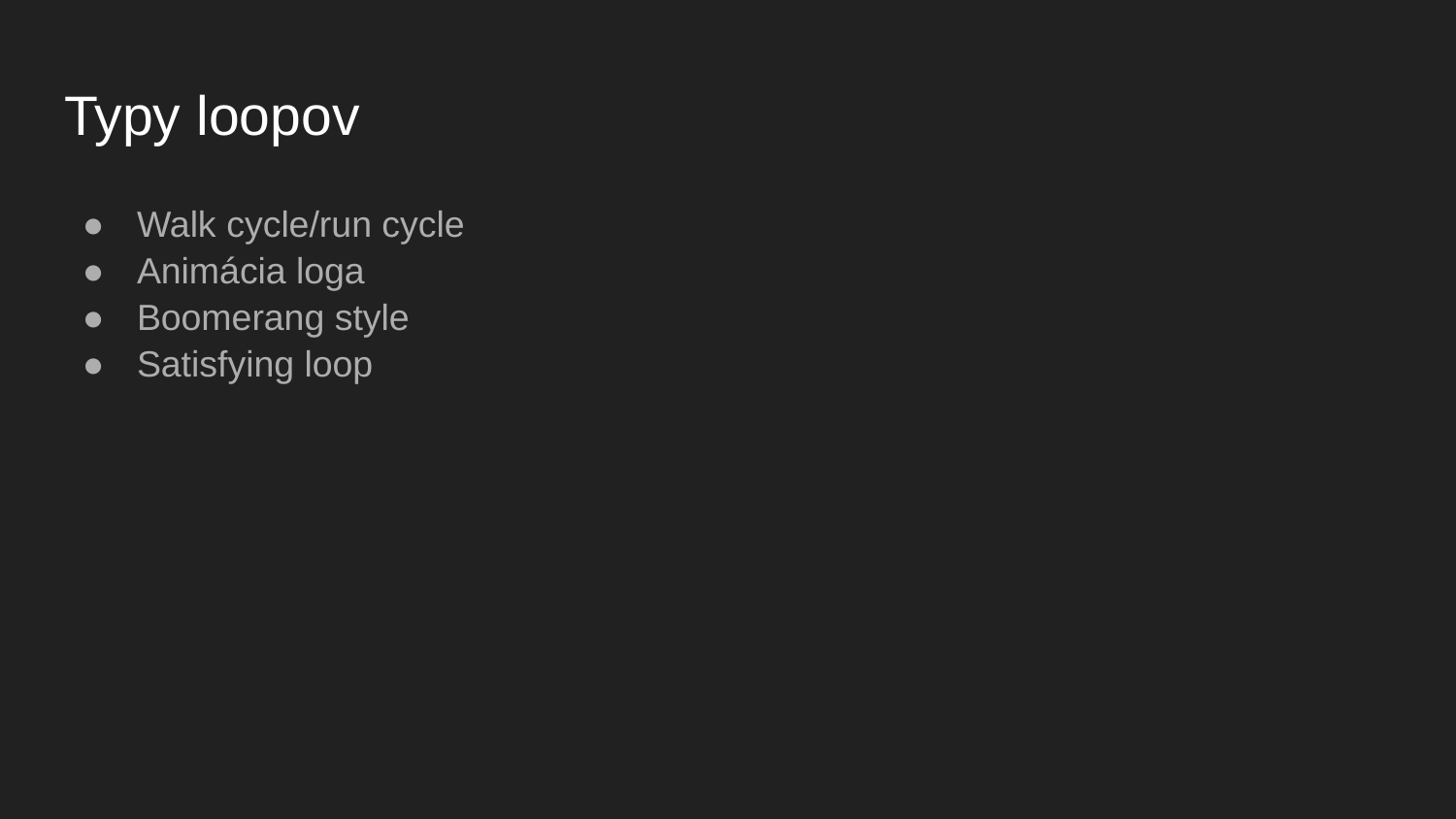

# Typy loopov
Walk cycle/run cycle
Animácia loga
Boomerang style
Satisfying loop